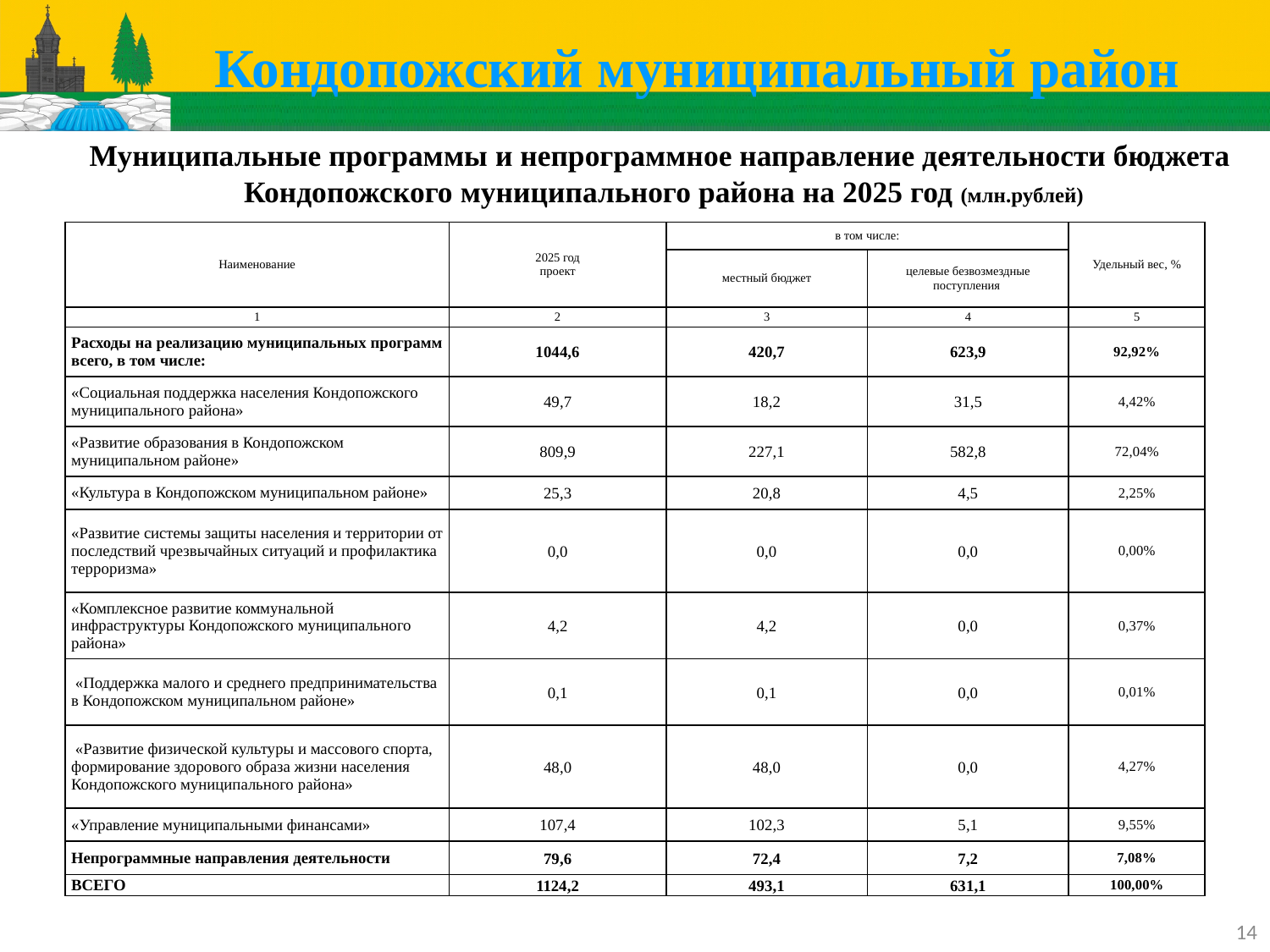

Кондопожский муниципальный район
Муниципальные программы и непрограммное направление деятельности бюджета
 Кондопожского муниципального района на 2025 год (млн.рублей)
| Наименование | 2025 год проект | в том числе: |  | Удельный вес, % |
| --- | --- | --- | --- | --- |
|  |  | местный бюджет | целевые безвозмездные поступления |  |
| 1 | 2 | 3 | 4 | 5 |
| Расходы на реализацию муниципальных программ всего, в том числе: | 1044,6 | 420,7 | 623,9 | 92,92% |
| «Социальная поддержка населения Кондопожского муниципального района» | 49,7 | 18,2 | 31,5 | 4,42% |
| «Развитие образования в Кондопожском муниципальном районе» | 809,9 | 227,1 | 582,8 | 72,04% |
| «Культура в Кондопожском муниципальном районе» | 25,3 | 20,8 | 4,5 | 2,25% |
| «Развитие системы защиты населения и территории от последствий чрезвычайных ситуаций и профилактика терроризма» | 0,0 | 0,0 | 0,0 | 0,00% |
| «Комплексное развитие коммунальной инфраструктуры Кондопожского муниципального района» | 4,2 | 4,2 | 0,0 | 0,37% |
| «Поддержка малого и среднего предпринимательства в Кондопожском муниципальном районе» | 0,1 | 0,1 | 0,0 | 0,01% |
| «Развитие физической культуры и массового спорта, формирование здорового образа жизни населения Кондопожского муниципального района» | 48,0 | 48,0 | 0,0 | 4,27% |
| «Управление муниципальными финансами» | 107,4 | 102,3 | 5,1 | 9,55% |
| Непрограммные направления деятельности | 79,6 | 72,4 | 7,2 | 7,08% |
| ВСЕГО | 1124,2 | 493,1 | 631,1 | 100,00% |
14